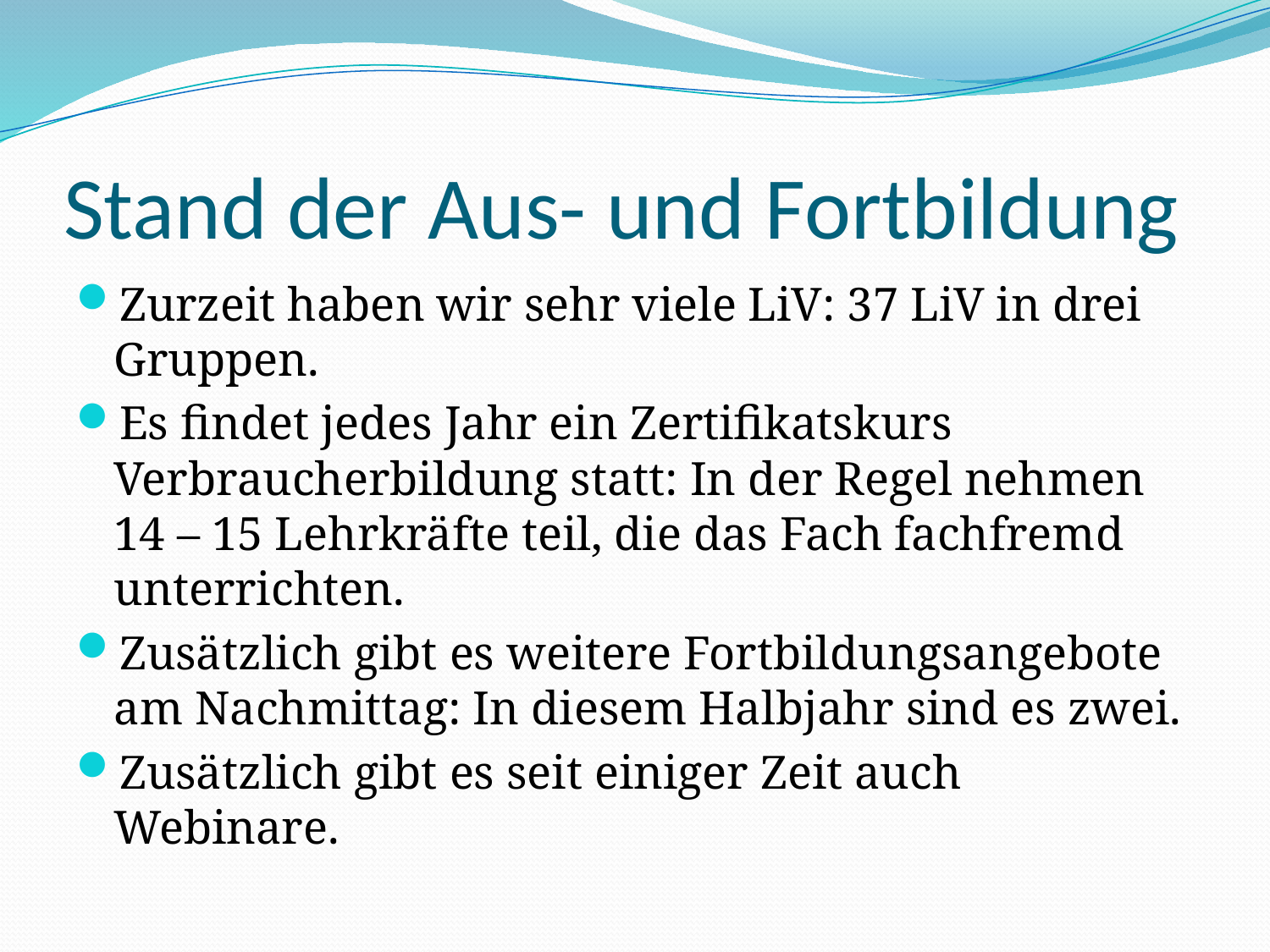

# Stand der Aus- und Fortbildung
Zurzeit haben wir sehr viele LiV: 37 LiV in drei Gruppen.
Es findet jedes Jahr ein Zertifikatskurs Verbraucherbildung statt: In der Regel nehmen 14 – 15 Lehrkräfte teil, die das Fach fachfremd unterrichten.
Zusätzlich gibt es weitere Fortbildungsangebote am Nachmittag: In diesem Halbjahr sind es zwei.
Zusätzlich gibt es seit einiger Zeit auch Webinare.